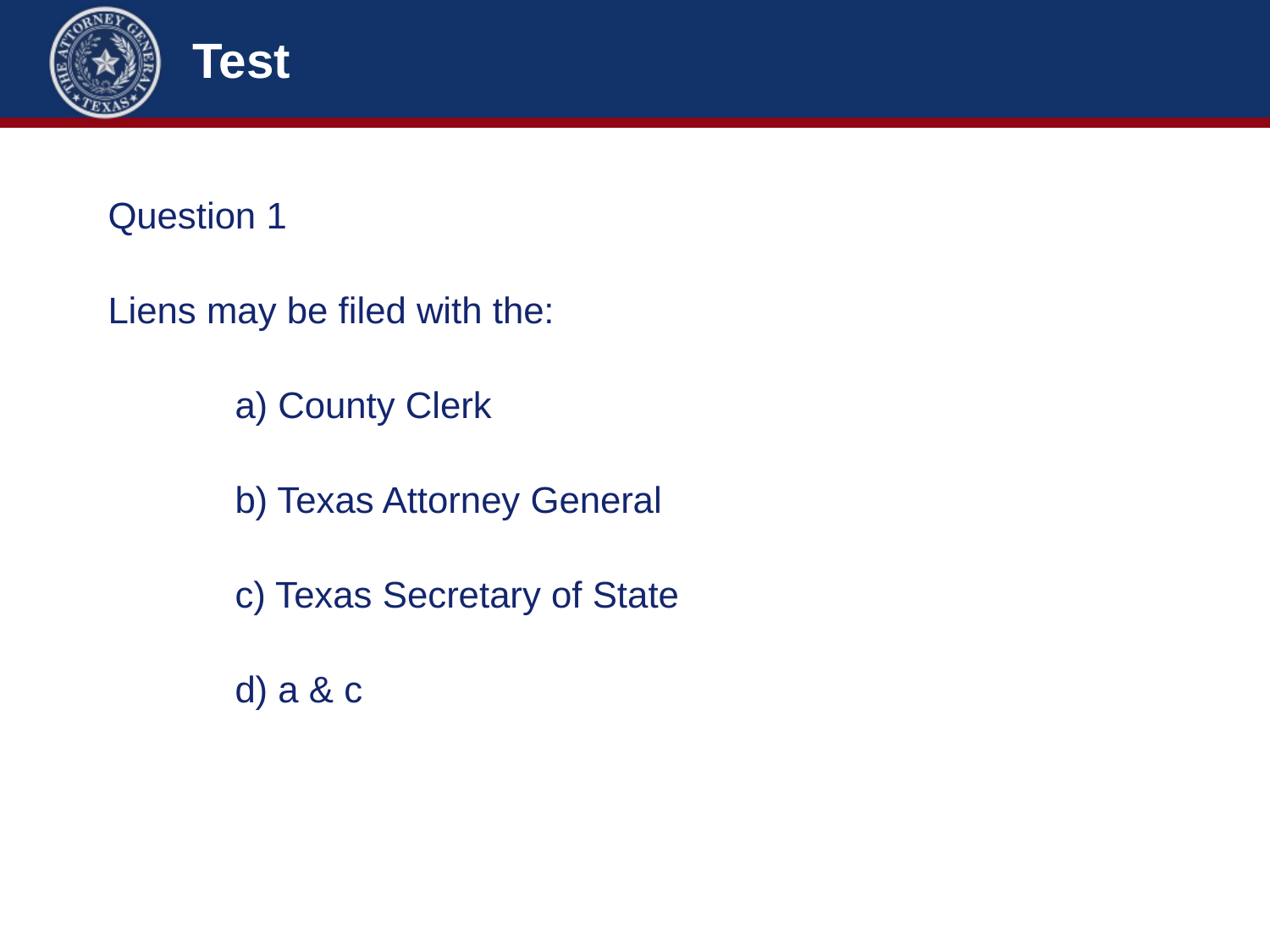

# Test
Question 1

Liens may be filed with the:

	a) County Clerk

	b) Texas Attorney General

	c) Texas Secretary of State

	d) a & c